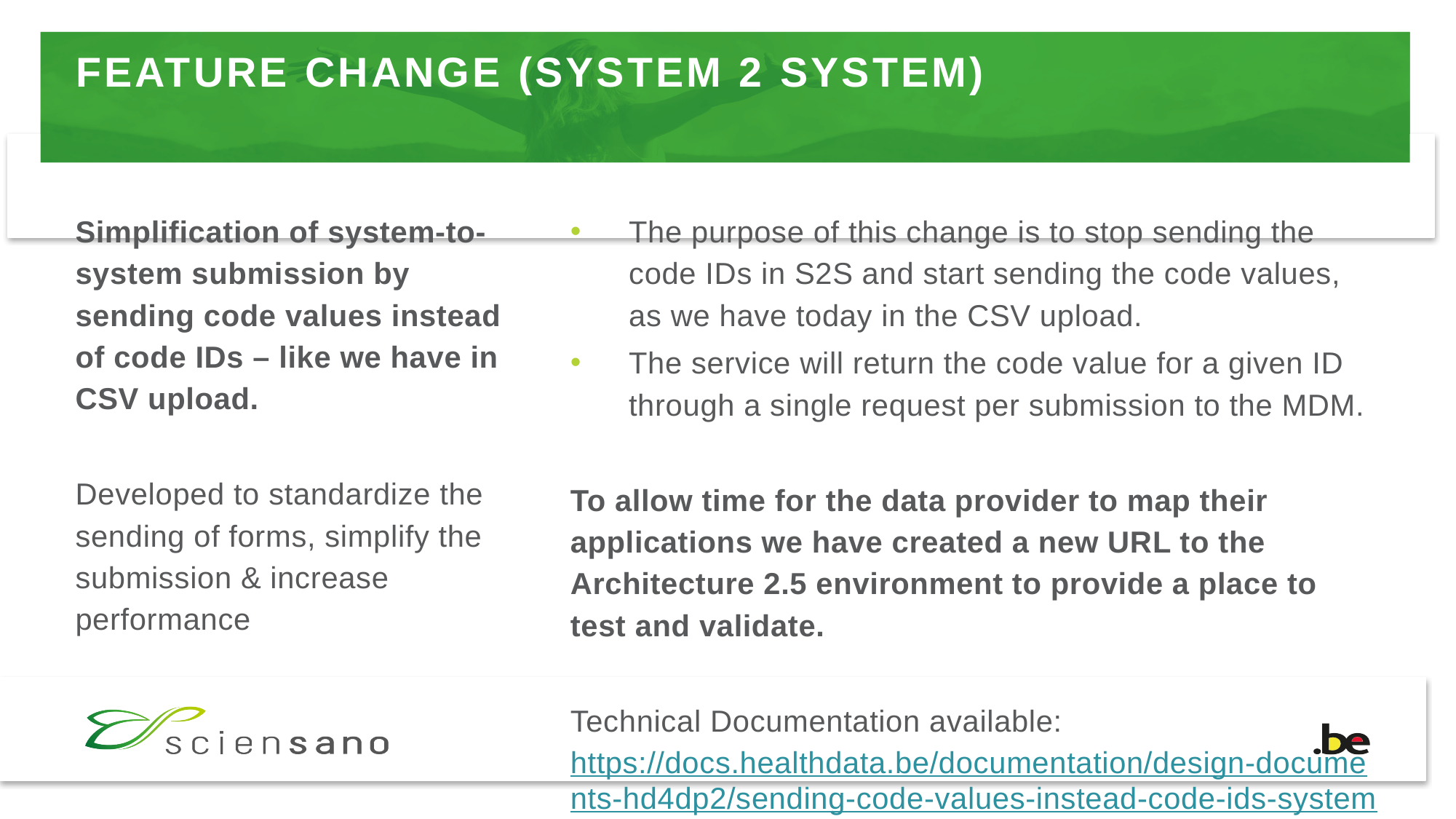

# FEATURE CHANGE (SYSTEM 2 SYSTEM)
Simplification of system-to-system submission by sending code values instead of code IDs – like we have in CSV upload.

Developed to standardize the sending of forms, simplify the submission & increase performance
The purpose of this change is to stop sending the code IDs in S2S and start sending the code values, as we have today in the CSV upload.
The service will return the code value for a given ID through a single request per submission to the MDM.

To allow time for the data provider to map their applications we have created a new URL to the Architecture 2.5 environment to provide a place to test and validate.

Technical Documentation available: https://docs.healthdata.be/documentation/design-documents-hd4dp2/sending-code-values-instead-code-ids-system-system-requests